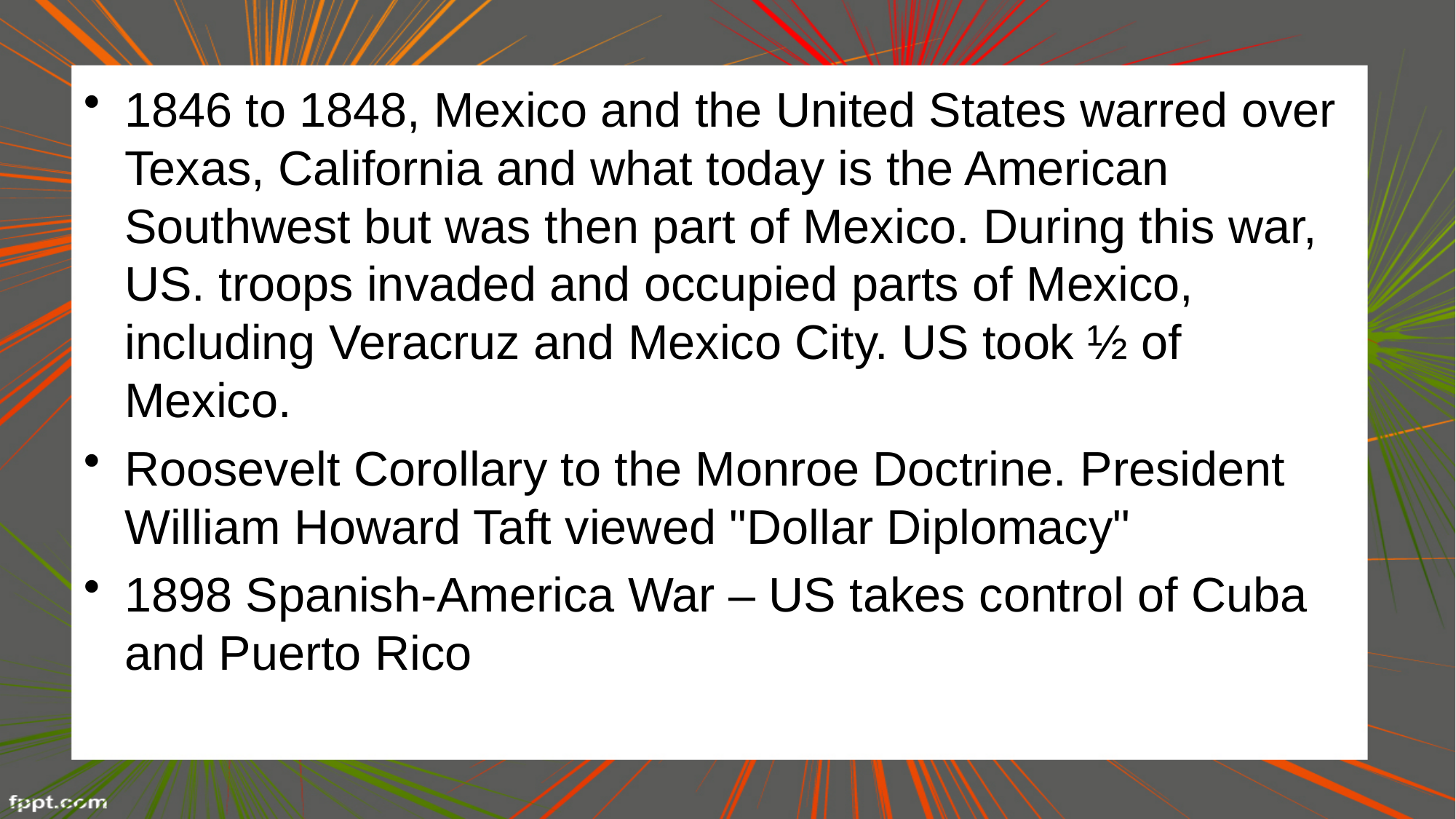

1846 to 1848, Mexico and the United States warred over Texas, California and what today is the American Southwest but was then part of Mexico. During this war, US. troops invaded and occupied parts of Mexico, including Veracruz and Mexico City. US took ½ of Mexico.
Roosevelt Corollary to the Monroe Doctrine. President William Howard Taft viewed "Dollar Diplomacy"
1898 Spanish-America War – US takes control of Cuba and Puerto Rico